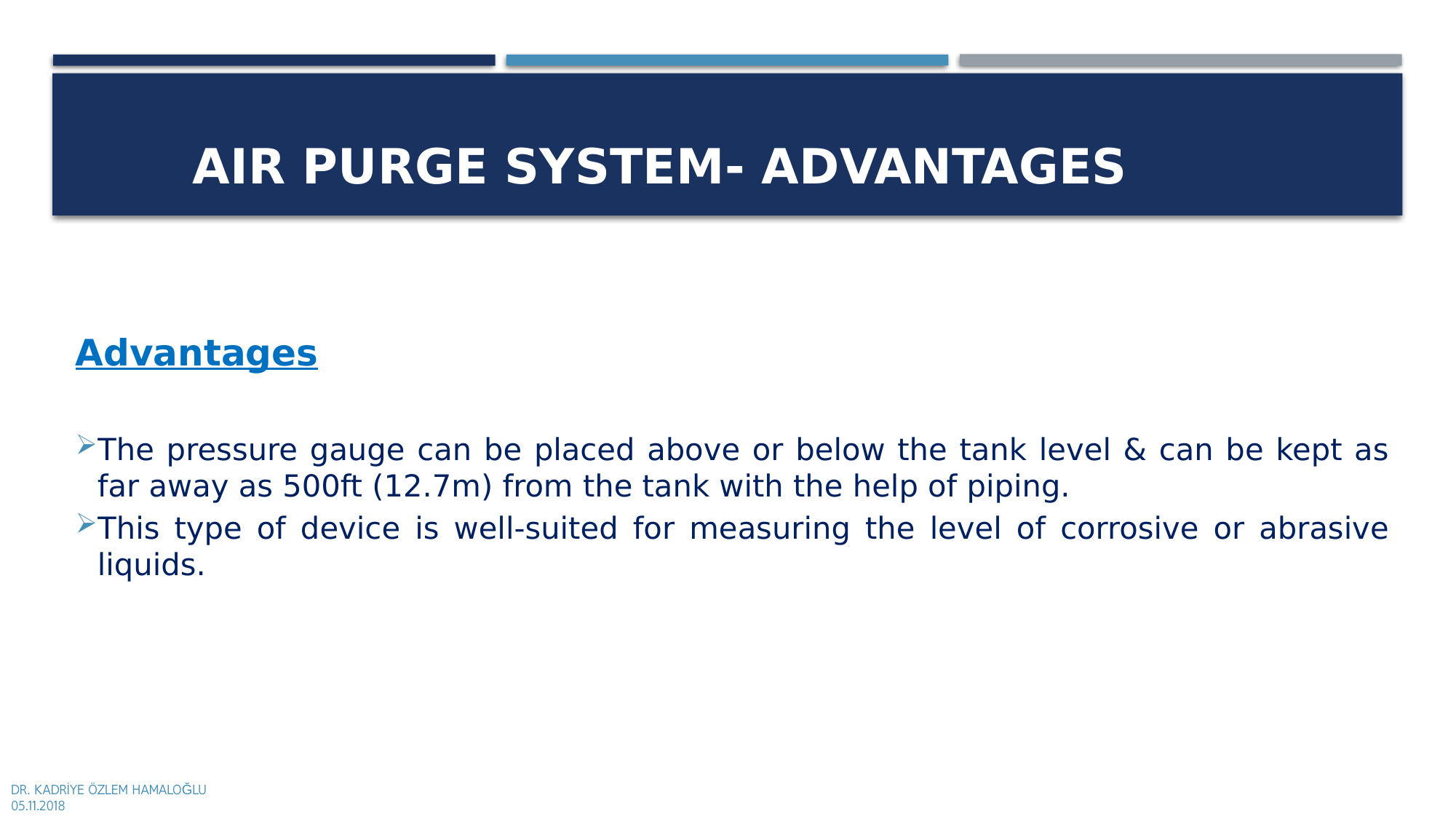

Aır Purge System- advantages
Advantages

The pressure gauge can be placed above or below the tank level & can be kept as far away as 500ft (12.7m) from the tank with the help of piping.
This type of device is well-suited for measuring the level of corrosive or abrasive liquids.
DR. KADRİYE ÖZLEM HAMALOĞLU
05.11.2018